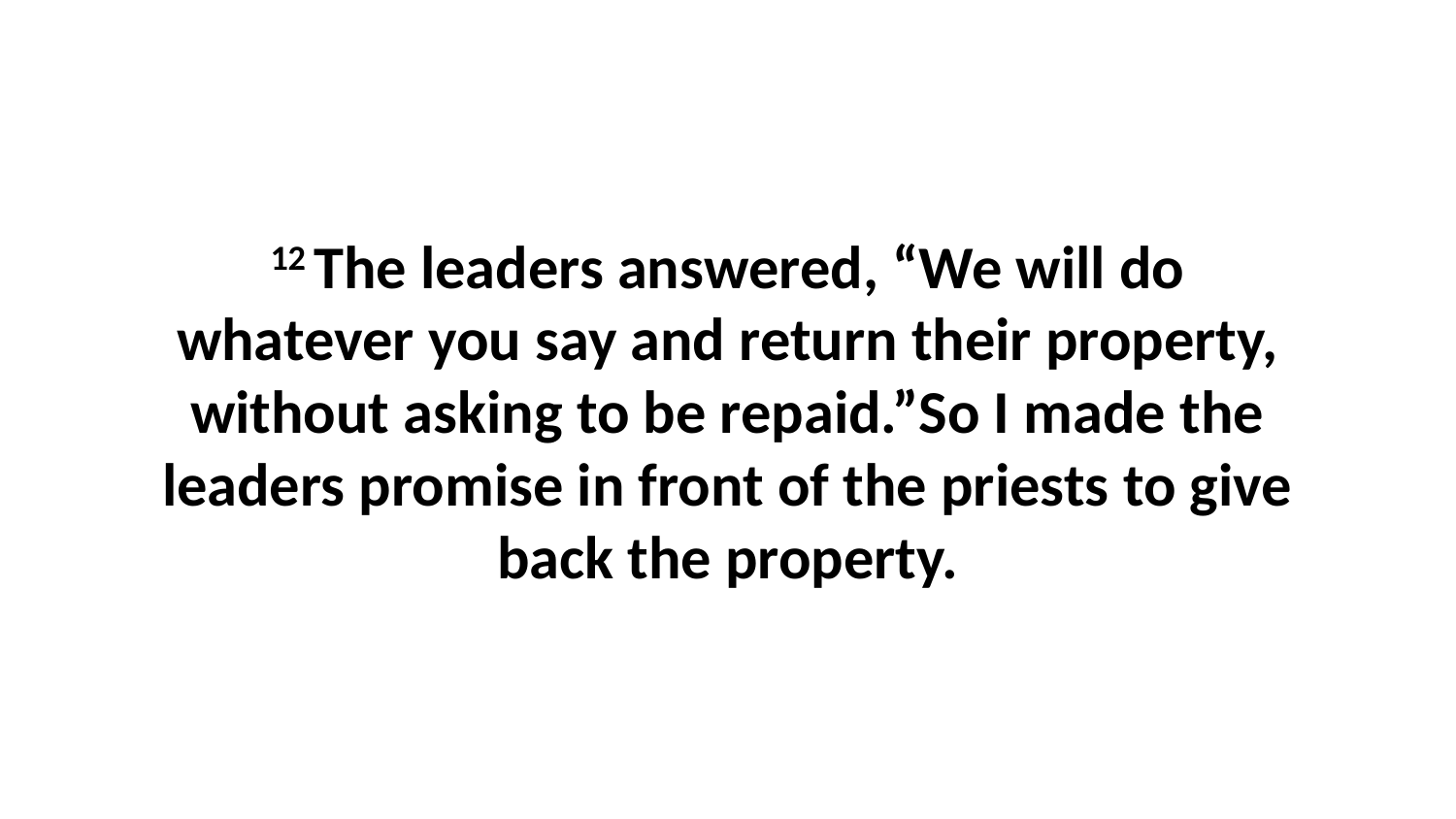

12 The leaders answered, “We will do whatever you say and return their property, without asking to be repaid.”So I made the leaders promise in front of the priests to give back the property.